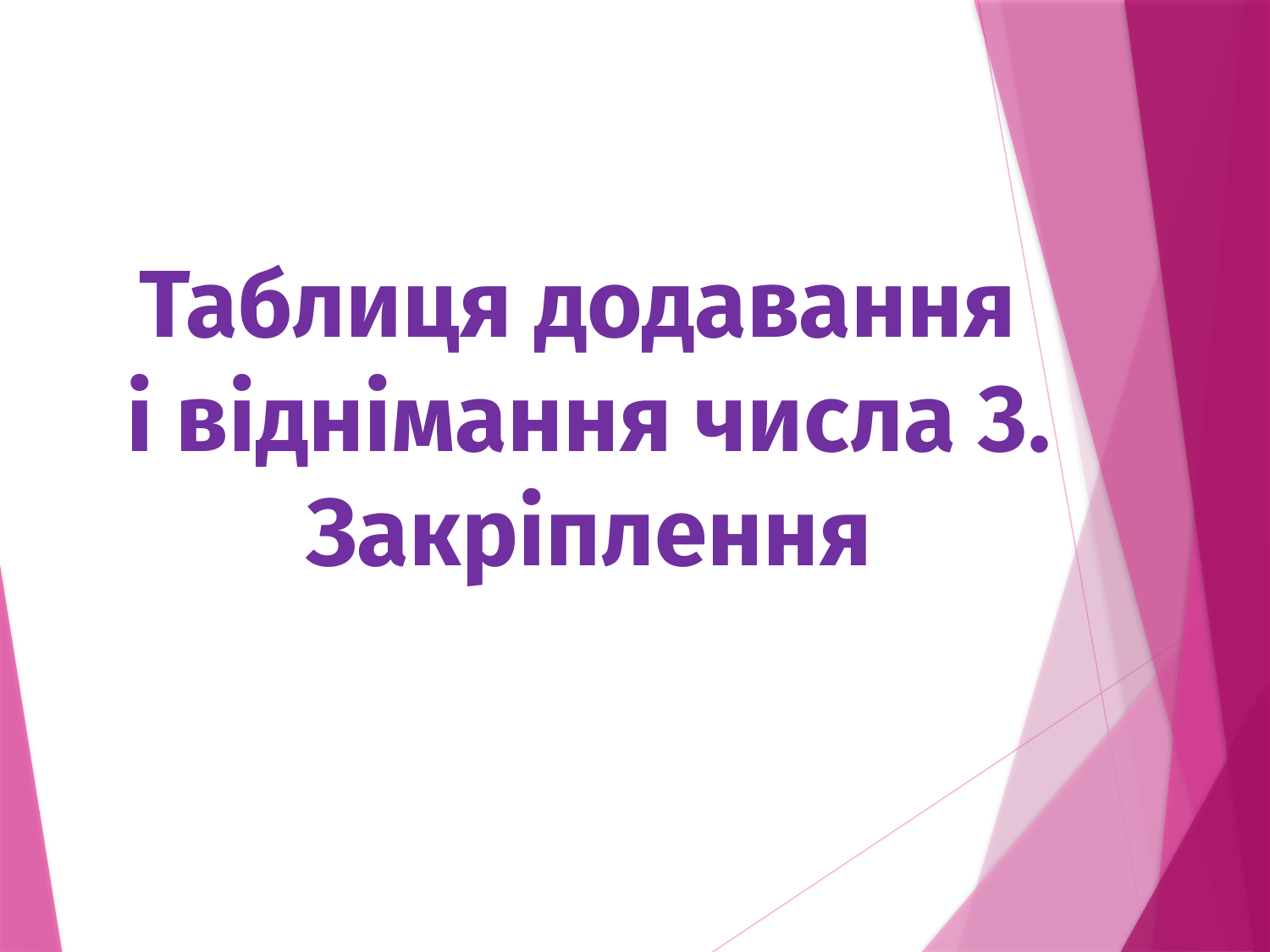

Таблиця додавання
і віднімання числа 3. Закріплення